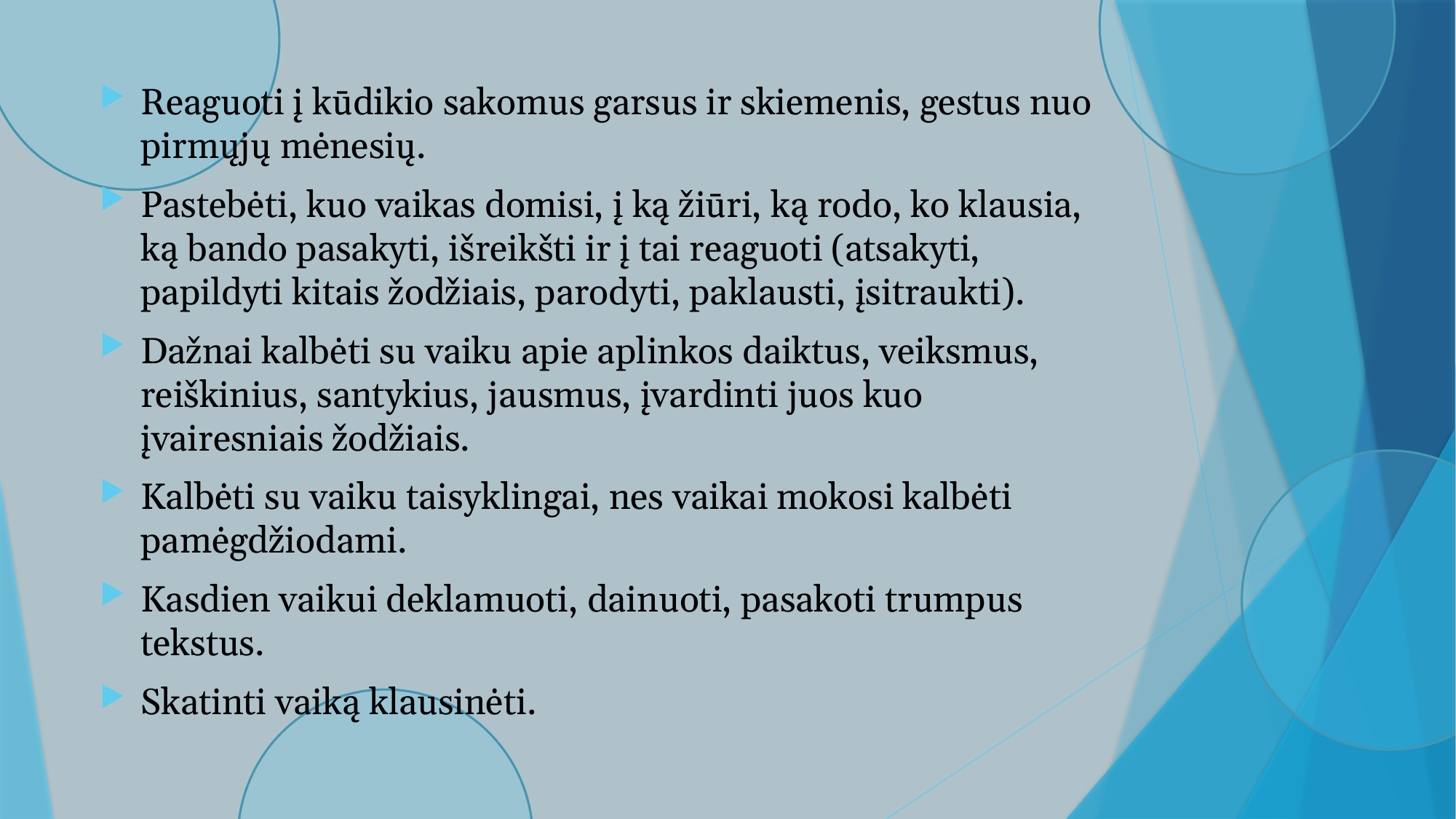

Reaguoti į kūdikio sakomus garsus ir skiemenis, gestus nuo pirmųjų mėnesių.
Pastebėti, kuo vaikas domisi, į ką žiūri, ką rodo, ko klausia, ką bando pasakyti, išreikšti ir į tai reaguoti (atsakyti, papildyti kitais žodžiais, parodyti, paklausti, įsitraukti).
Dažnai kalbėti su vaiku apie aplinkos daiktus, veiksmus, reiškinius, santykius, jausmus, įvardinti juos kuo įvairesniais žodžiais.
Kalbėti su vaiku taisyklingai, nes vaikai mokosi kalbėti pamėgdžiodami.
Kasdien vaikui deklamuoti, dainuoti, pasakoti trumpus tekstus.
Skatinti vaiką klausinėti.